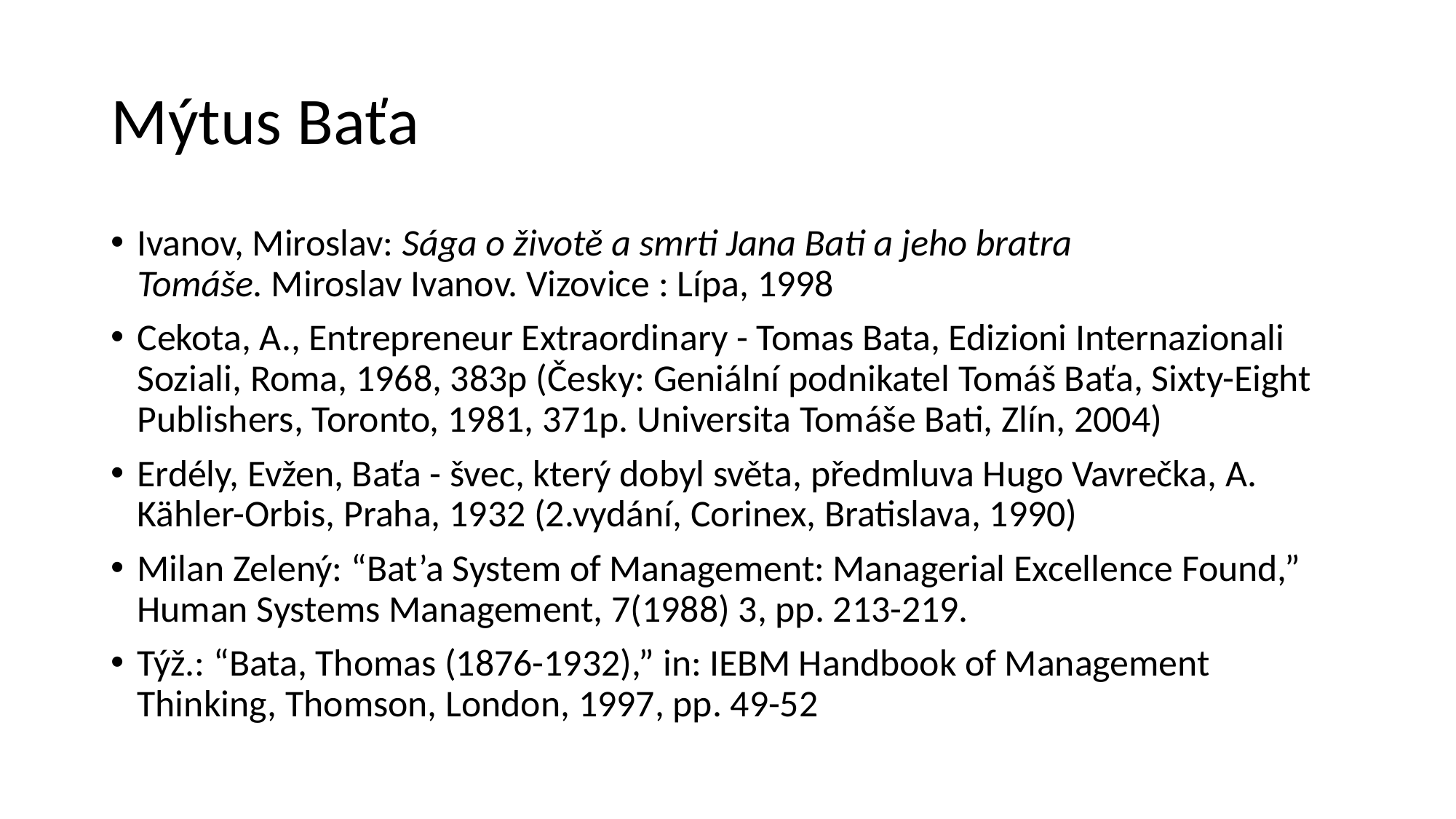

# Mýtus Baťa
Ivanov, Miroslav: Sága o životě a smrti Jana Bati a jeho bratra Tomáše. Miroslav Ivanov. Vizovice : Lípa, 1998
Cekota, A., Entrepreneur Extraordinary - Tomas Bata, Edizioni Internazionali Soziali, Roma, 1968, 383p (Česky: Geniální podnikatel Tomáš Baťa, Sixty-Eight Publishers, Toronto, 1981, 371p. Universita Tomáše Bati, Zlín, 2004)
Erdély, Evžen, Baťa - švec, který dobyl světa, předmluva Hugo Vavrečka, A. Kähler-Orbis, Praha, 1932 (2.vydání, Corinex, Bratislava, 1990)
Milan Zelený: “Bat’a System of Management: Managerial Excellence Found,” Human Systems Management, 7(1988) 3, pp. 213-219.
Týž.: “Bata, Thomas (1876-1932),” in: IEBM Handbook of Management Thinking, Thomson, London, 1997, pp. 49-52